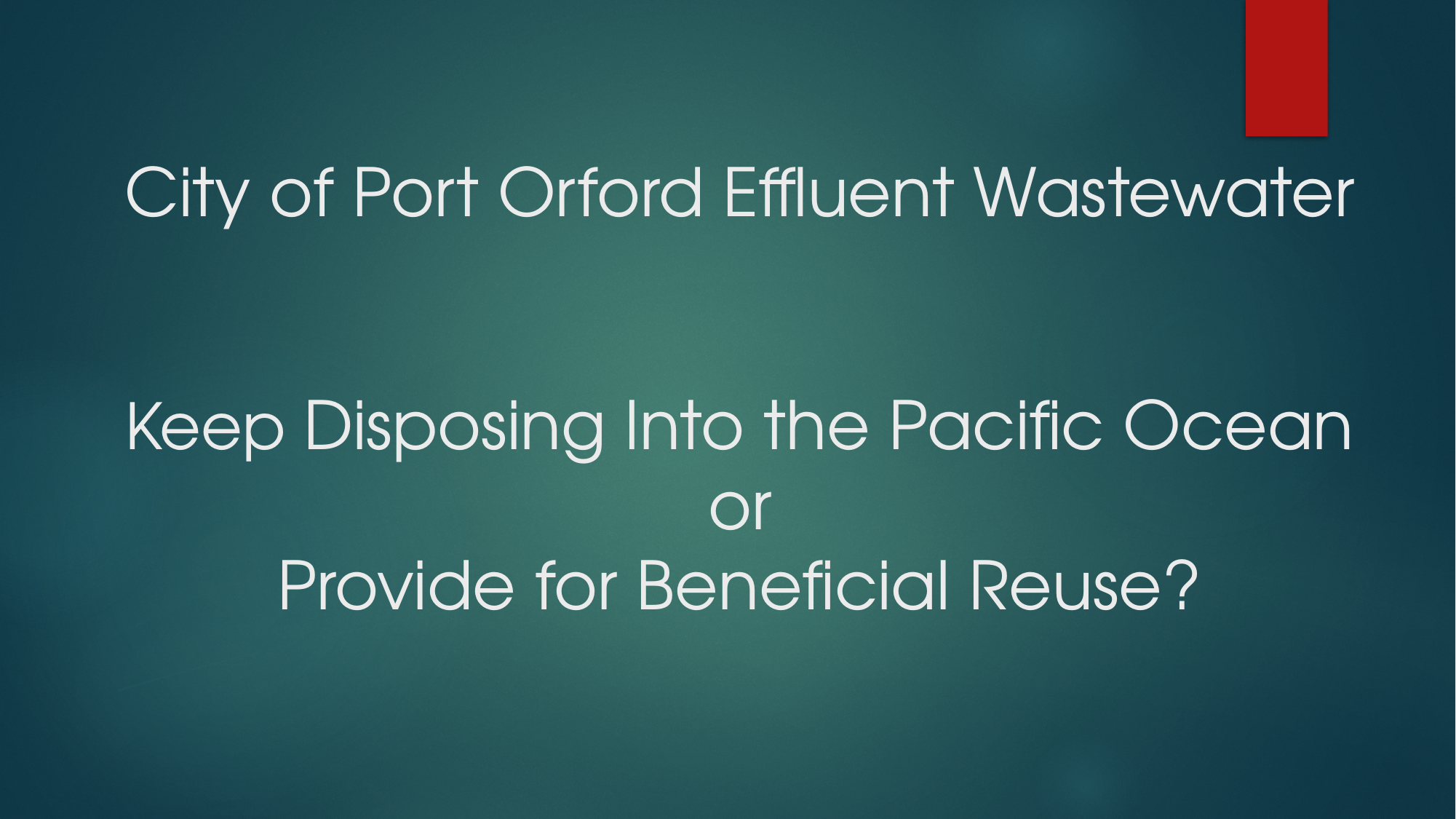

# City of Port Orford Effluent Wastewater Keep Disposing Into the Pacific Ocean or Provide for Beneficial Reuse?